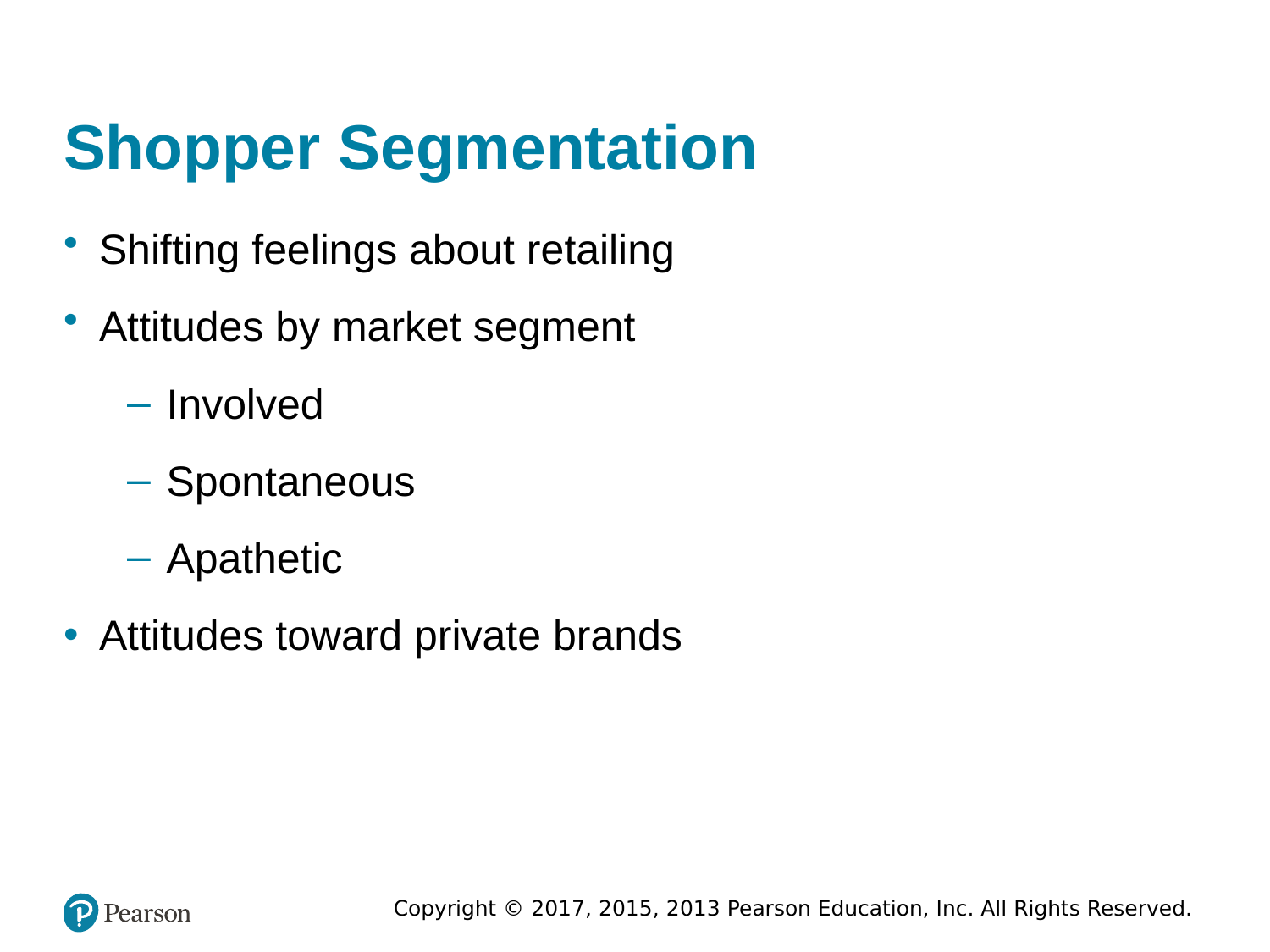

# Shopper Segmentation
Shifting feelings about retailing
Attitudes by market segment
Involved
Spontaneous
Apathetic
Attitudes toward private brands